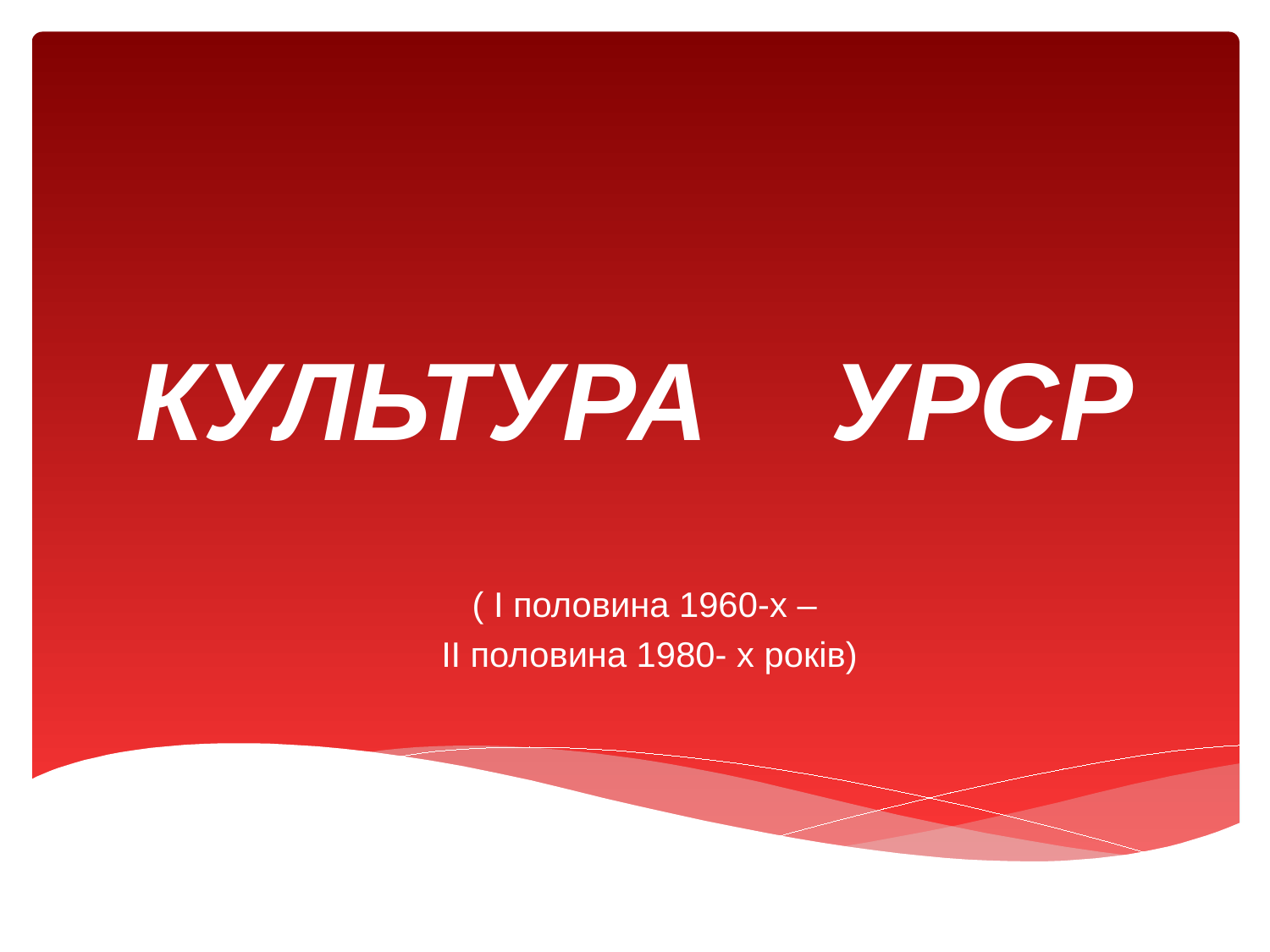

# КУЛЬТУРА    УРСР
( І половина 1960-х –
ІІ половина 1980- х років)